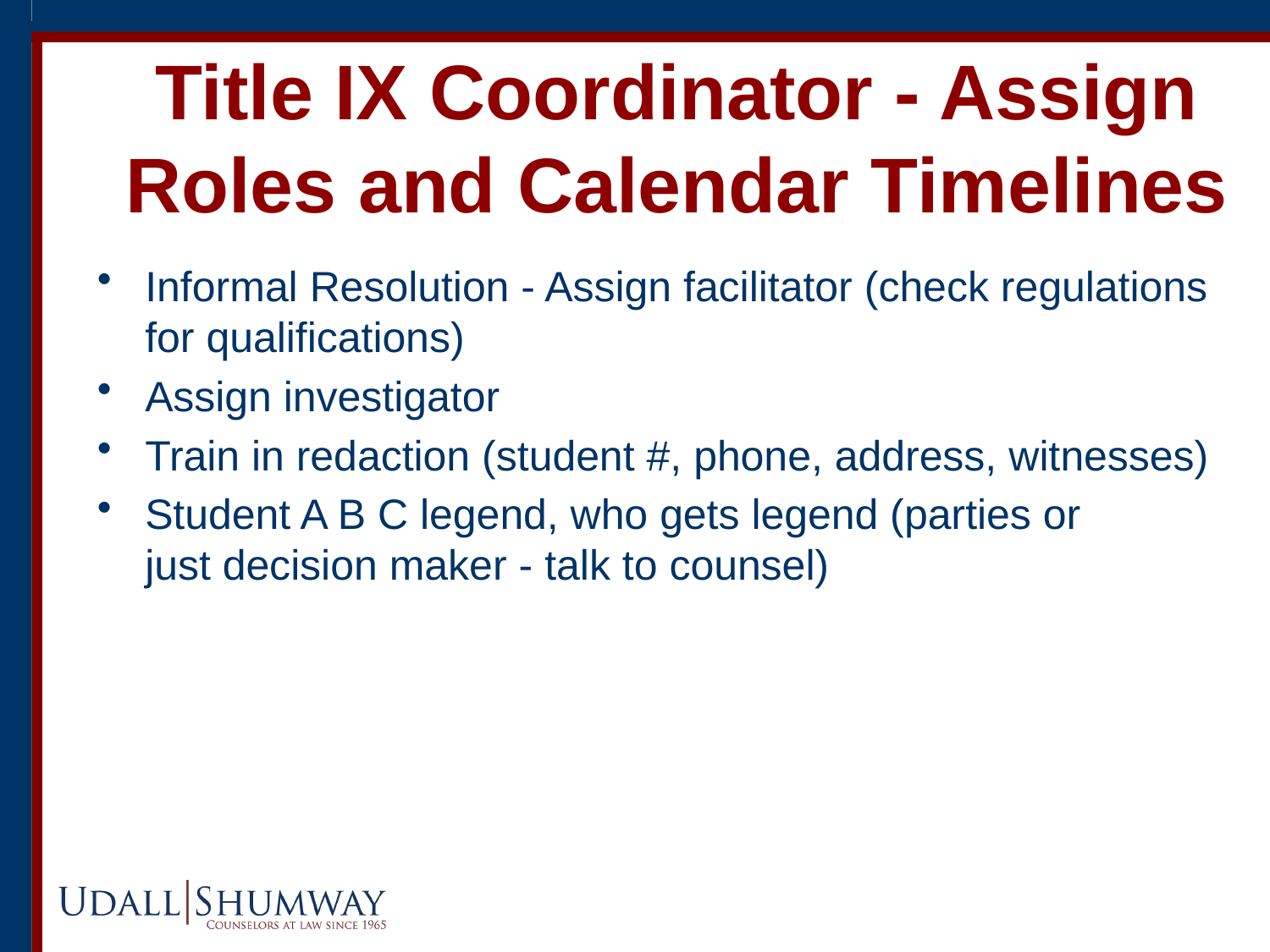

# Title IX Coordinator - Assign Roles and Calendar Timelines
Informal Resolution - Assign facilitator (check regulations for qualifications)
Assign investigator
Train in redaction (student #, phone, address, witnesses)
Student A B C legend, who gets legend (parties or 	just decision maker - talk to counsel)